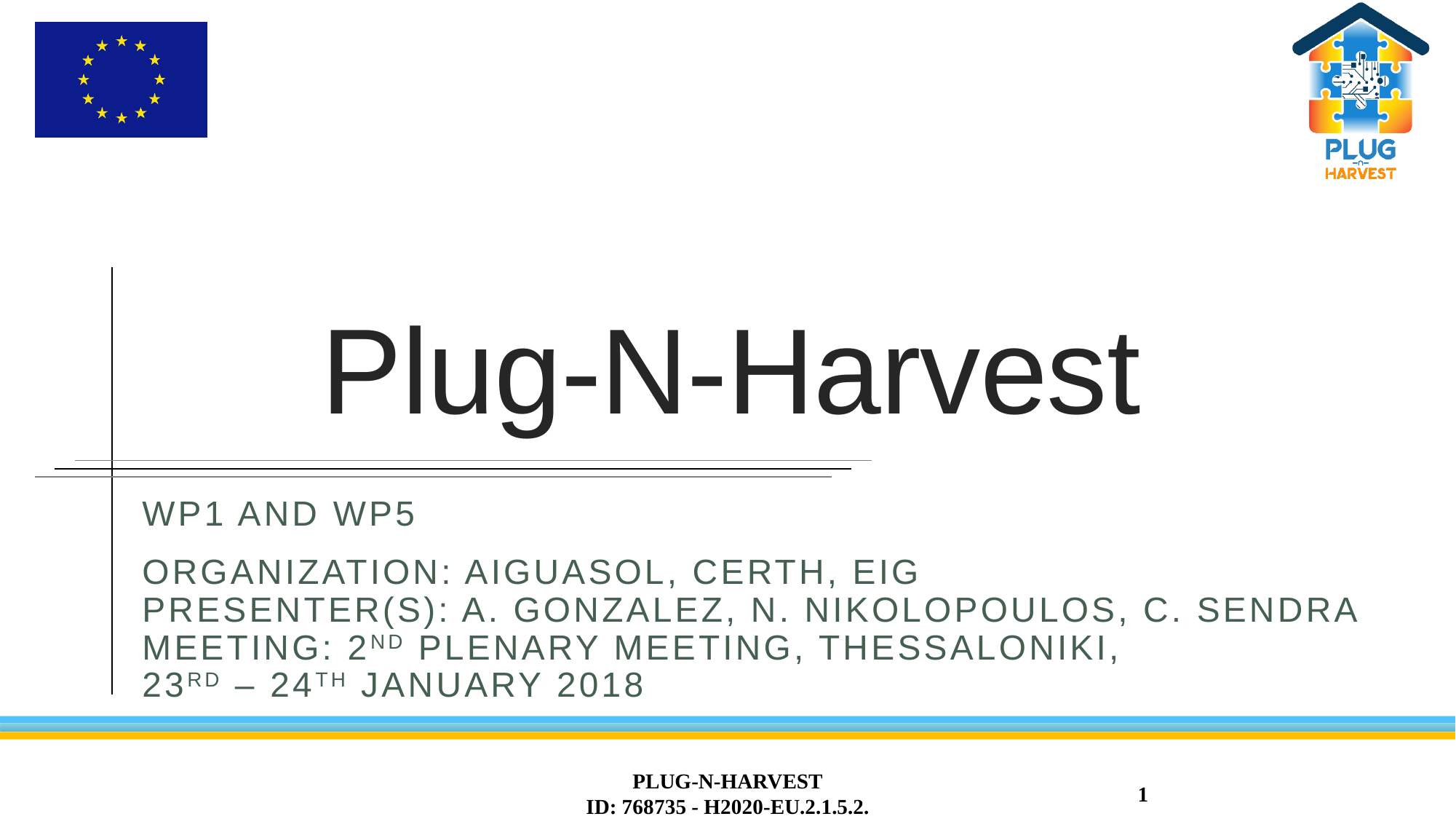

# Plug-N-Harvest
WP1 and wp5
ORGANIZATION: aiguasol, CERTH, EIG
PRESENTER(S): a. Gonzalez, N. Nikolopoulos, C. SENDRA
MEETING: 2nd plenary meeting, Thessaloniki,
23RD – 24TH JANUARY 2018
PLUG-N-HARVEST
ID: 768735 - H2020-EU.2.1.5.2.
1